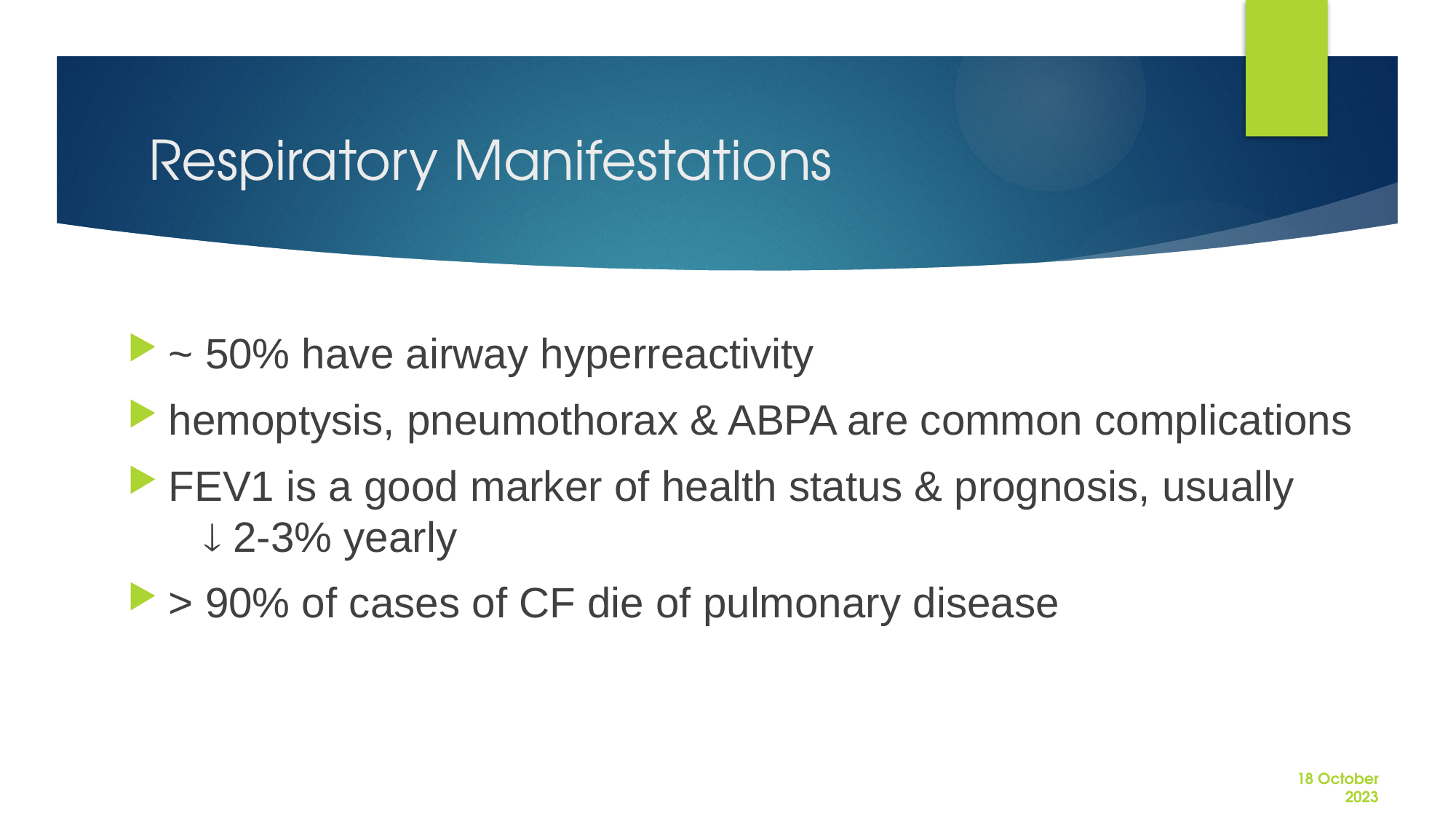

# Respiratory Manifestations
~ 50% have airway hyperreactivity
hemoptysis, pneumothorax & ABPA are common complications
FEV1 is a good marker of health status & prognosis, usually         ↓ 2-3% yearly
> 90% of cases of CF die of pulmonary disease
Pediatric Club, Amman
18 October 2023